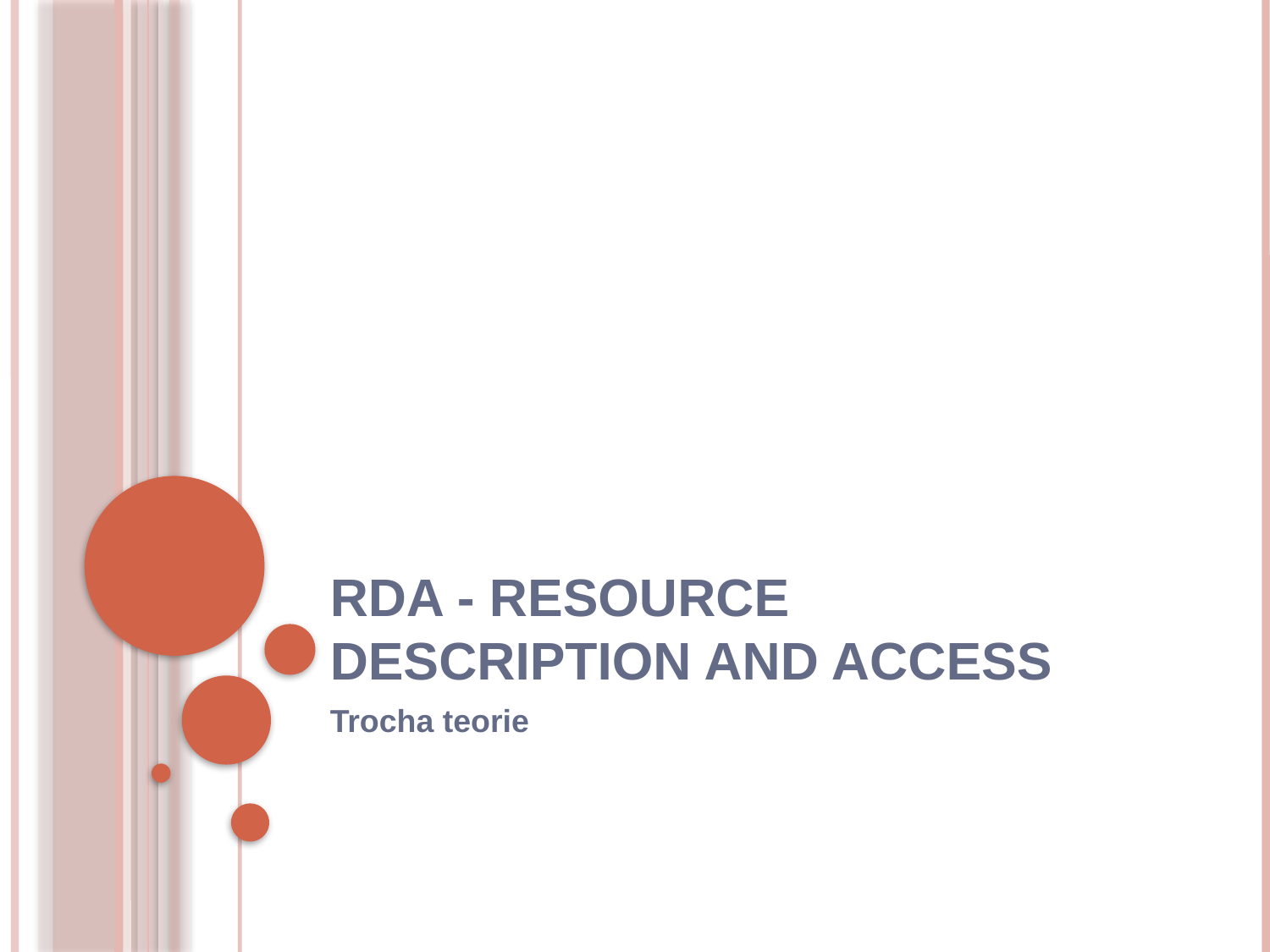

# RDA - Resource Description and Access
Trocha teorie